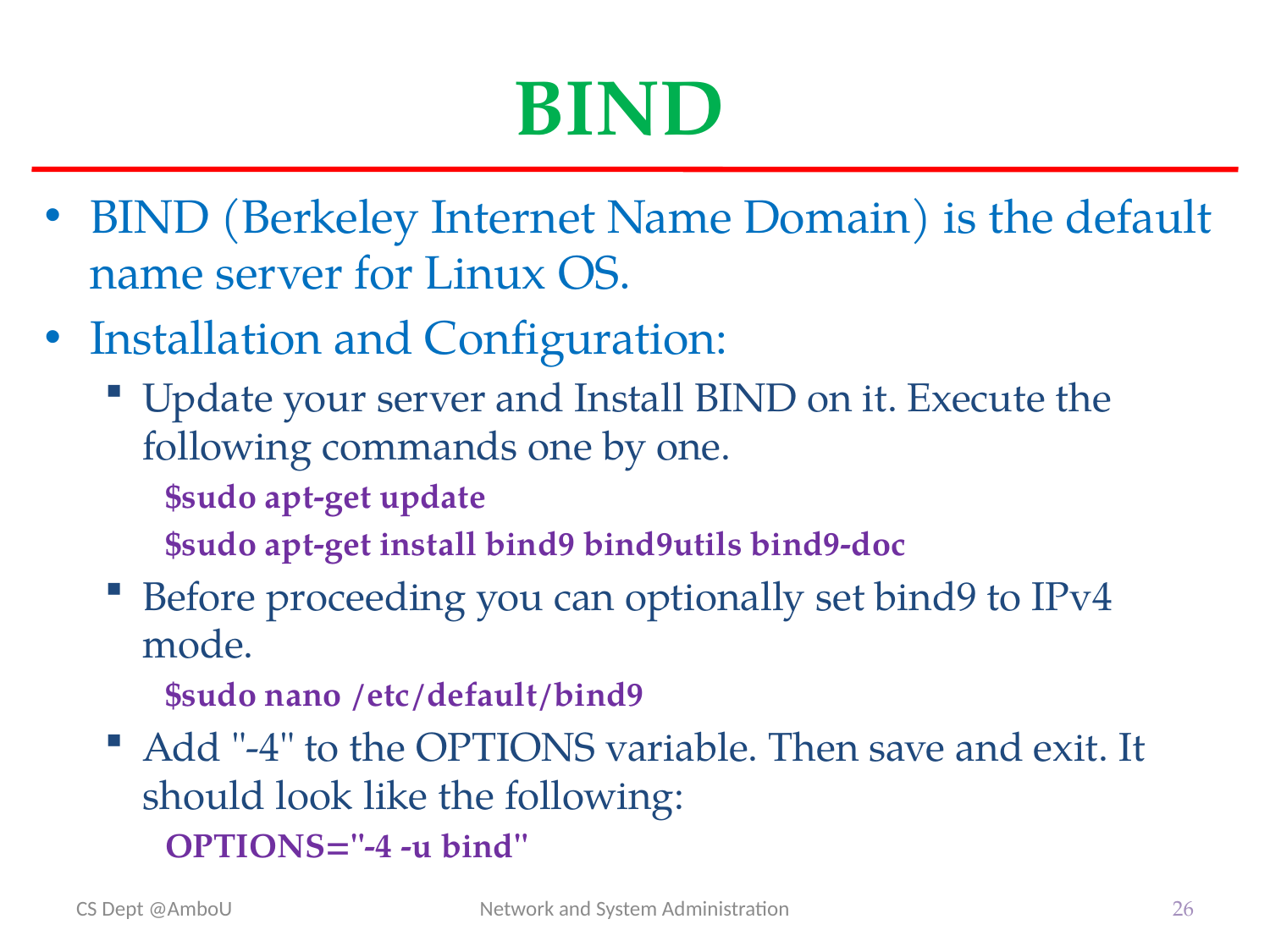

# BIND
BIND (Berkeley Internet Name Domain) is the default name server for Linux OS.
Installation and Configuration:
Update your server and Install BIND on it. Execute the following commands one by one.
$sudo apt-get update
$sudo apt-get install bind9 bind9utils bind9-doc
Before proceeding you can optionally set bind9 to IPv4 mode.
$sudo nano /etc/default/bind9
Add "-4" to the OPTIONS variable. Then save and exit. It should look like the following:
OPTIONS="-4 -u bind"

CS Dept @AmboU
Network and System Administration
26